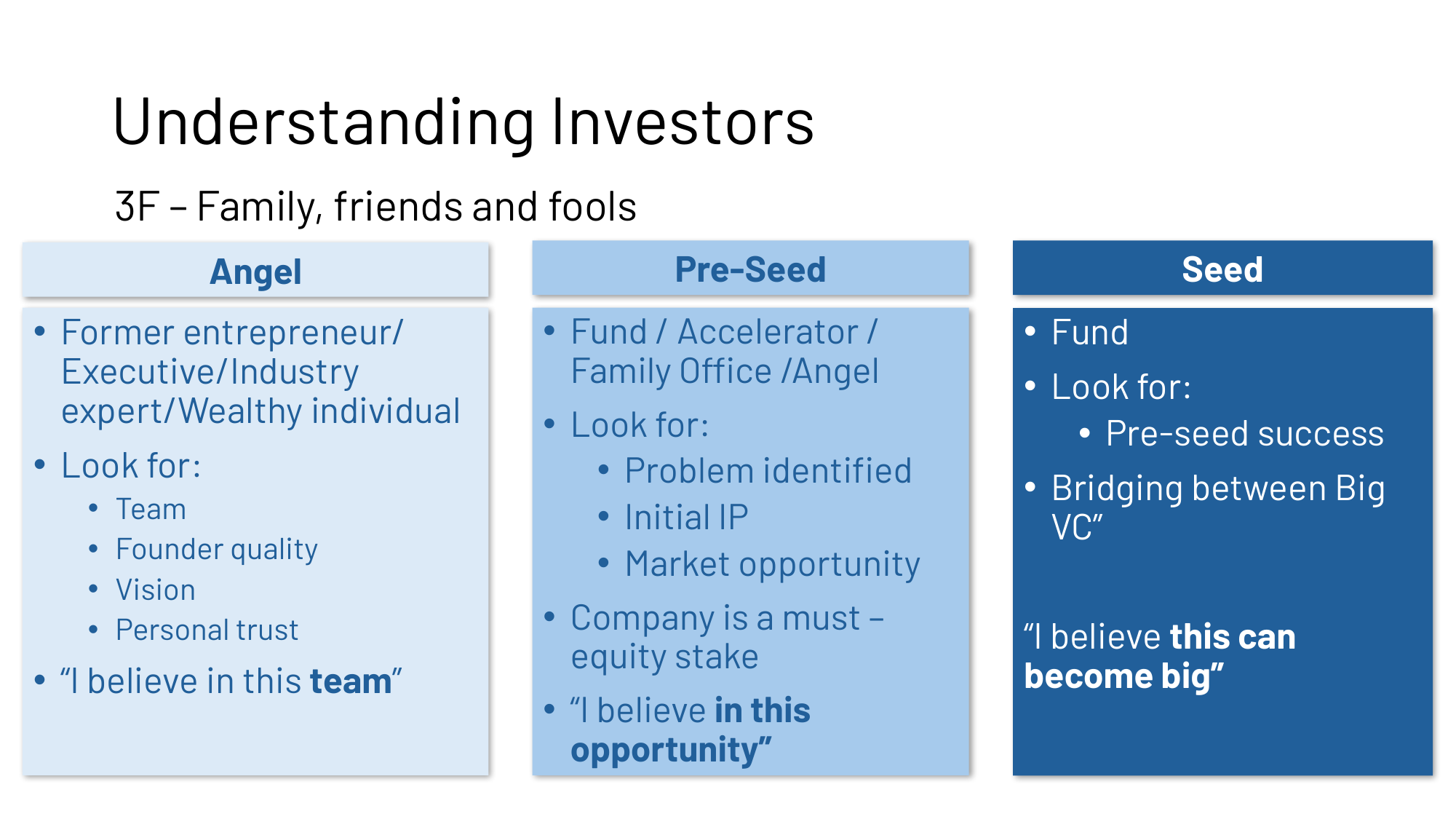

# Understanding Investors
3F – Family, friends and fools
Pre-Seed
Fund / Accelerator / Family Office /Angel
Look for:
Problem identified
Initial IP
Market opportunity
Company is a must – equity stake
“I believe in this opportunity”

Seed
Fund
Look for:
Pre-seed success
Bridging between Big VC”

“I believe this can become big”
Angel
Former entrepreneur/ Executive/Industry expert/Wealthy individual
Look for:
Team
Founder quality
Vision
Personal trust
“I believe in this team”